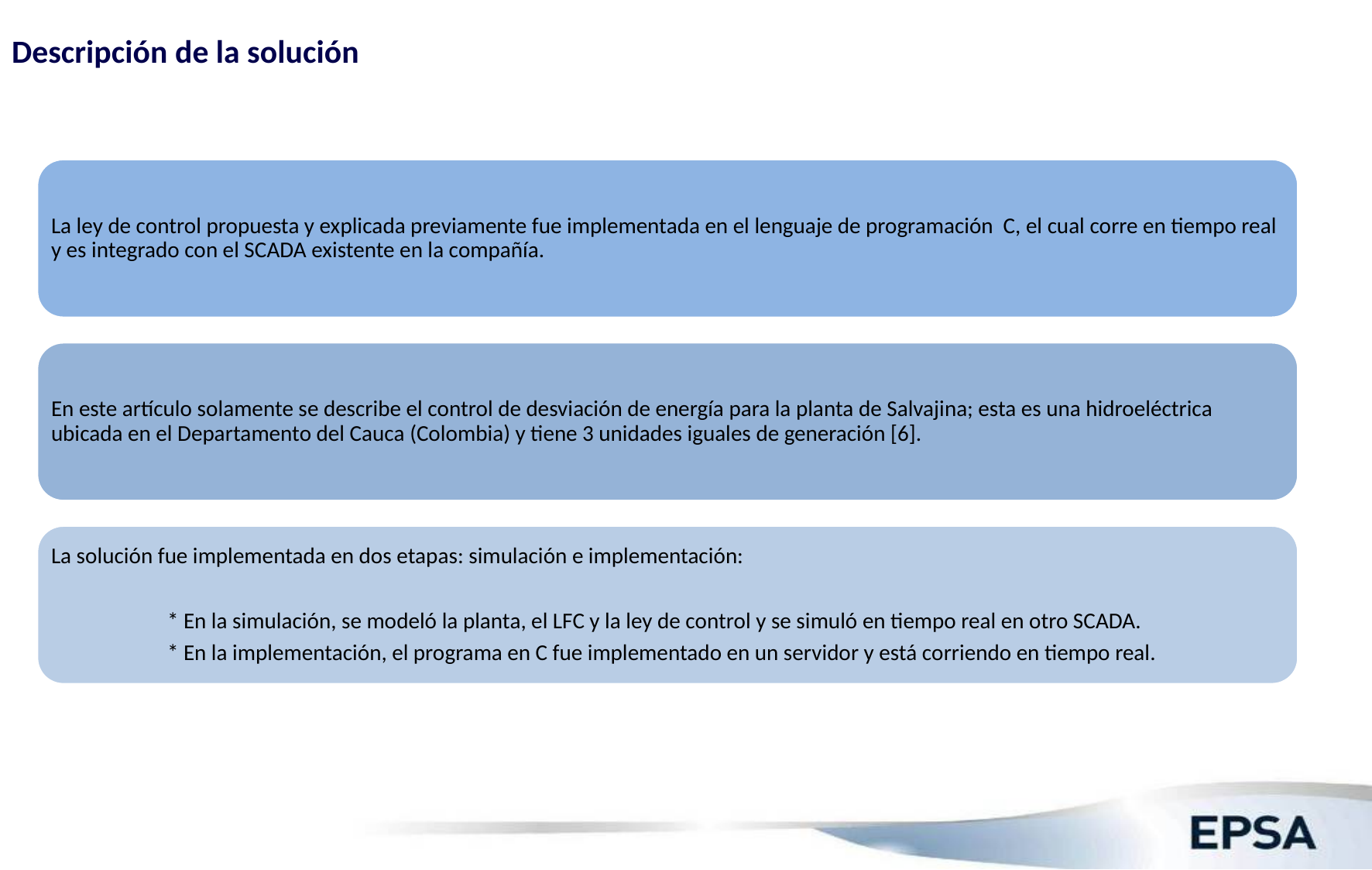

# Descripción de la solución
La ley de control propuesta y explicada previamente fue implementada en el lenguaje de programación  C, el cual corre en tiempo real y es integrado con el SCADA existente en la compañía.
En este artículo solamente se describe el control de desviación de energía para la planta de Salvajina; esta es una hidroeléctrica ubicada en el Departamento del Cauca (Colombia) y tiene 3 unidades iguales de generación [6].
La solución fue implementada en dos etapas: simulación e implementación:

	* En la simulación, se modeló la planta, el LFC y la ley de control y se simuló en tiempo real en otro SCADA.
	* En la implementación, el programa en C fue implementado en un servidor y está corriendo en tiempo real.